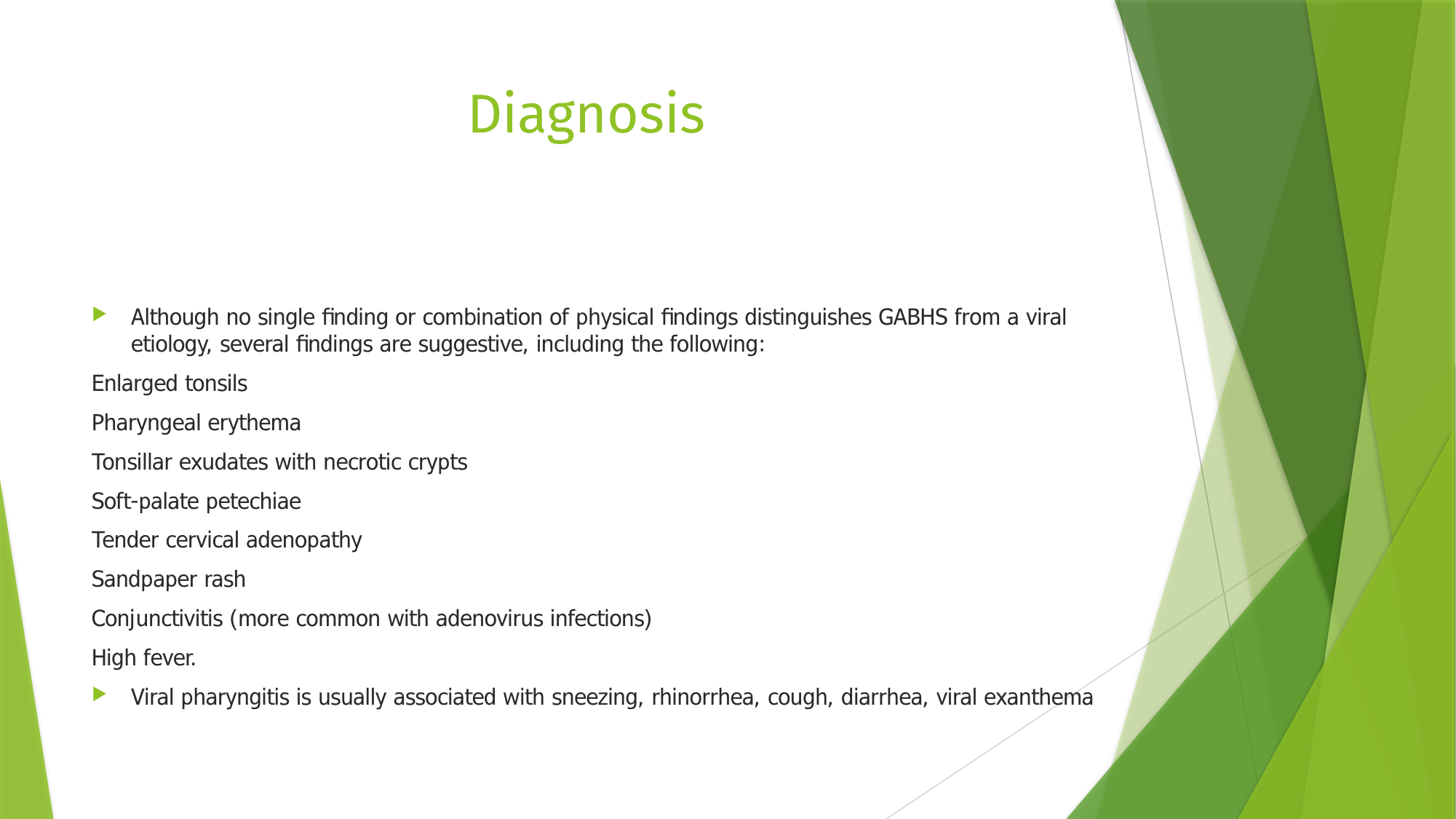

# Diagnosis

Although no single finding or combination of physical findings distinguishes GABHS from a viral etiology, several findings are suggestive, including the following:
Enlarged tonsils
Pharyngeal erythema
Tonsillar exudates with necrotic crypts
Soft-palate petechiae
Tender cervical adenopathy
Sandpaper rash
Conjunctivitis (more common with adenovirus infections)
High fever.
Viral pharyngitis is usually associated with sneezing, rhinorrhea, cough, diarrhea, viral exanthema